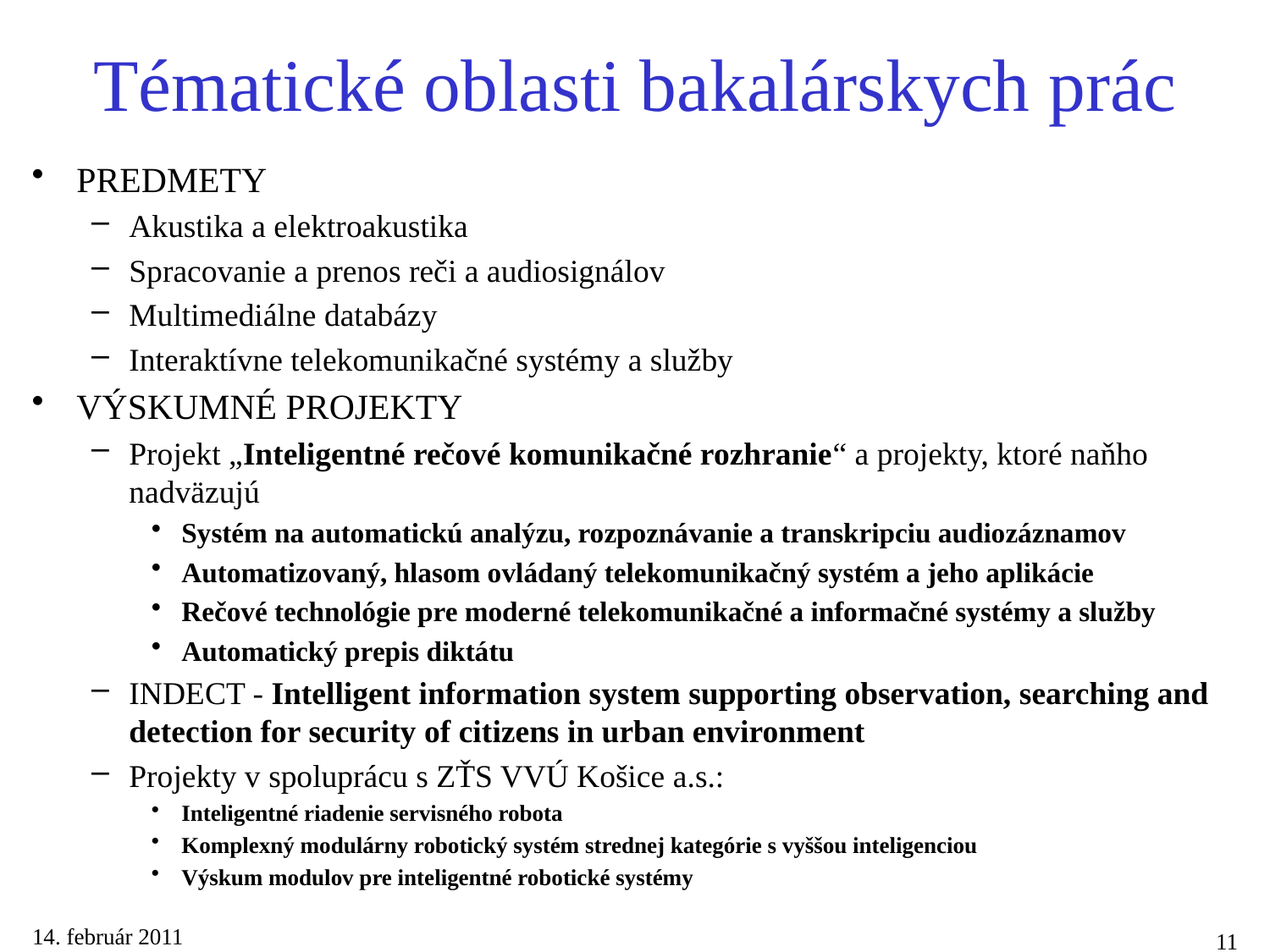

# Tématické oblasti bakalárskych prác
PREDMETY
Akustika a elektroakustika
Spracovanie a prenos reči a audiosignálov
Multimediálne databázy
Interaktívne telekomunikačné systémy a služby
VÝSKUMNÉ PROJEKTY
Projekt „Inteligentné rečové komunikačné rozhranie“ a projekty, ktoré naňho nadväzujú
Systém na automatickú analýzu, rozpoznávanie a transkripciu audiozáznamov
Automatizovaný, hlasom ovládaný telekomunikačný systém a jeho aplikácie
Rečové technológie pre moderné telekomunikačné a informačné systémy a služby
Automatický prepis diktátu
INDECT - Intelligent information system supporting observation, searching and detection for security of citizens in urban environment
Projekty v spoluprácu s ZŤS VVÚ Košice a.s.:
Inteligentné riadenie servisného robota
Komplexný modulárny robotický systém strednej kategórie s vyššou inteligenciou
Výskum modulov pre inteligentné robotické systémy

14. február 2011
11